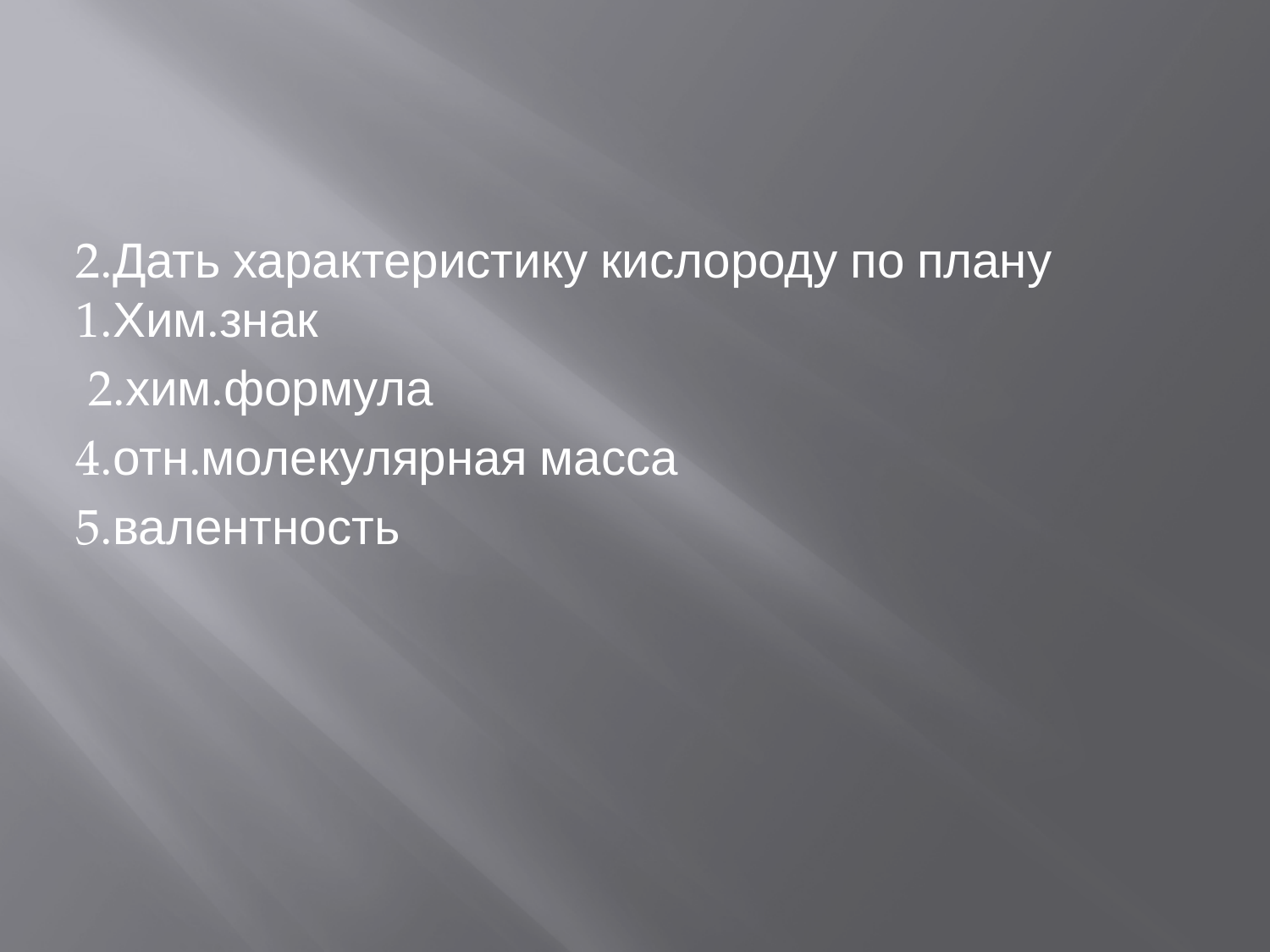

#
2.Дать характеристику кислороду по плану  1.Хим.знак
 2.хим.формула
4.отн.молекулярная масса
5.валентность